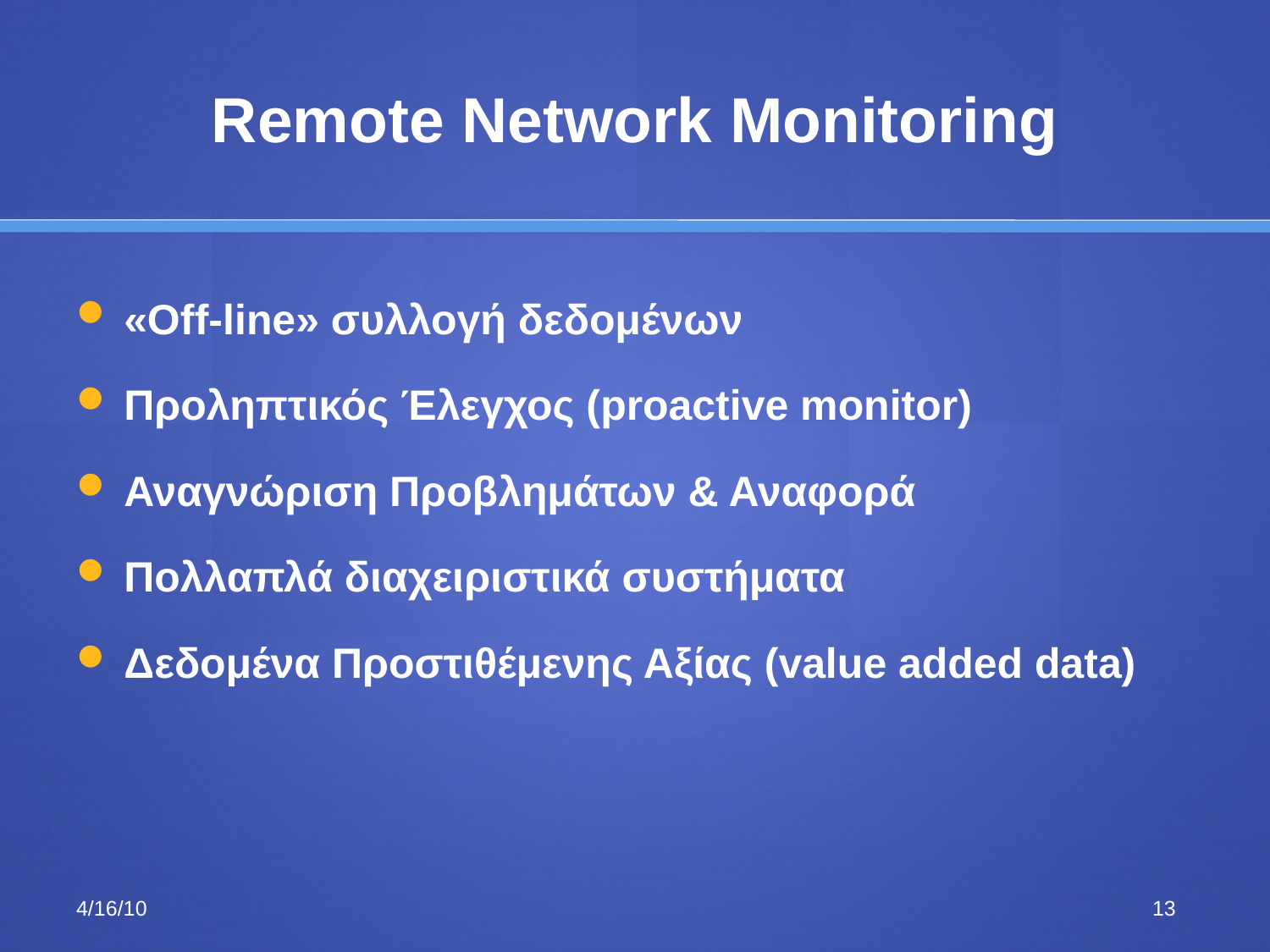

# Remote Network Monitoring
«Off-line» συλλογή δεδομένων
Προληπτικός Έλεγχος (proactive monitor)
Αναγνώριση Προβλημάτων & Αναφορά
Πολλαπλά διαχειριστικά συστήματα
Δεδομένα Προστιθέμενης Αξίας (value added data)

4/16/10
13